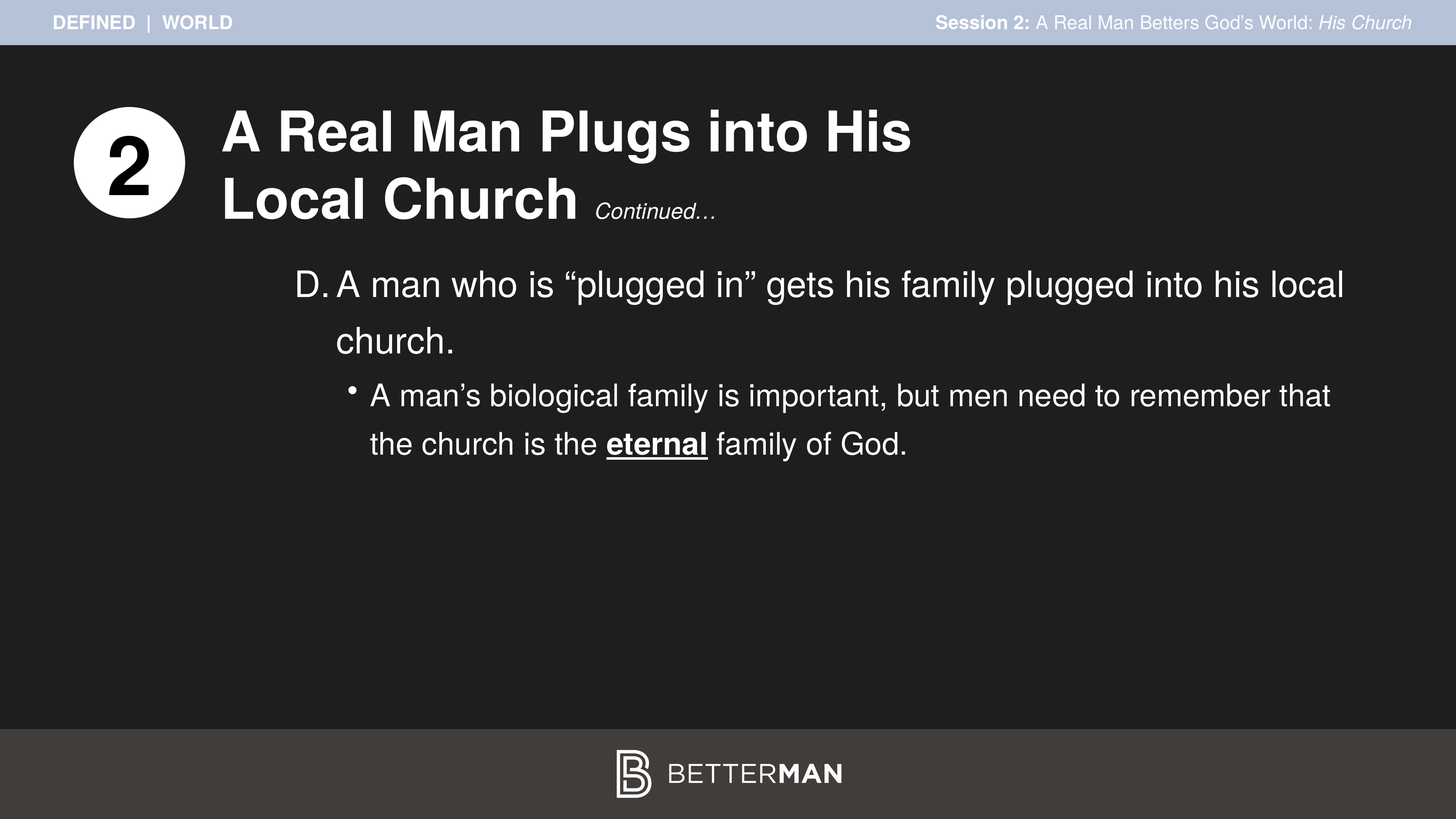

A Real Man Plugs into His
Local Church Continued…
2
A man who is “plugged in” gets his family plugged into his local church.
A man’s biological family is important, but men need to remember that the church is the eternal family of God.